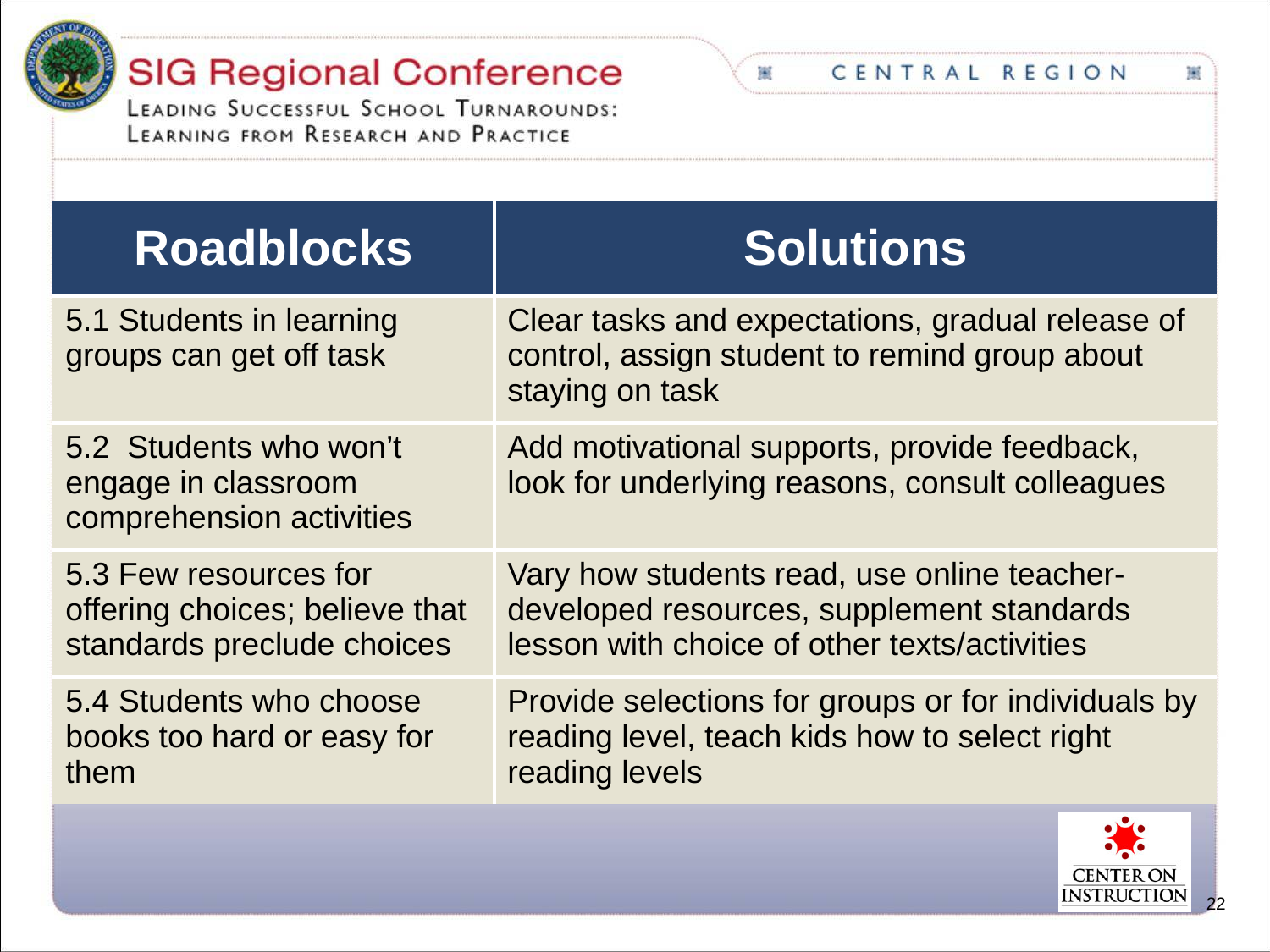

| Roadblocks | Solutions |
| --- | --- |
| 5.1 Students in learning groups can get off task | Clear tasks and expectations, gradual release of control, assign student to remind group about staying on task |
| 5.2 Students who won’t engage in classroom comprehension activities | Add motivational supports, provide feedback, look for underlying reasons, consult colleagues |
| 5.3 Few resources for offering choices; believe that standards preclude choices | Vary how students read, use online teacher-developed resources, supplement standards lesson with choice of other texts/activities |
| 5.4 Students who choose books too hard or easy for them | Provide selections for groups or for individuals by reading level, teach kids how to select right reading levels |
22